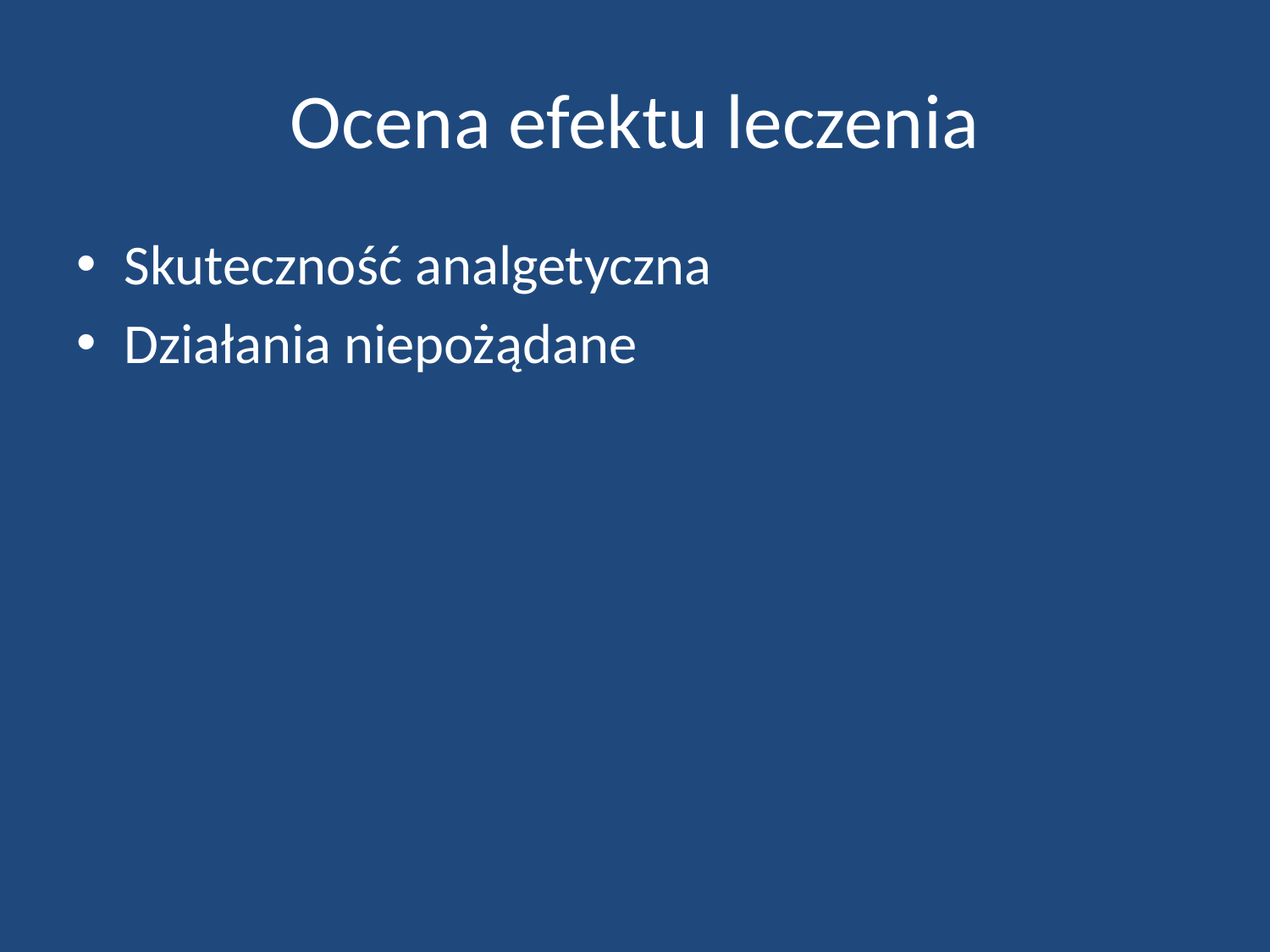

# Ocena efektu leczenia
Skuteczność analgetyczna
Działania niepożądane